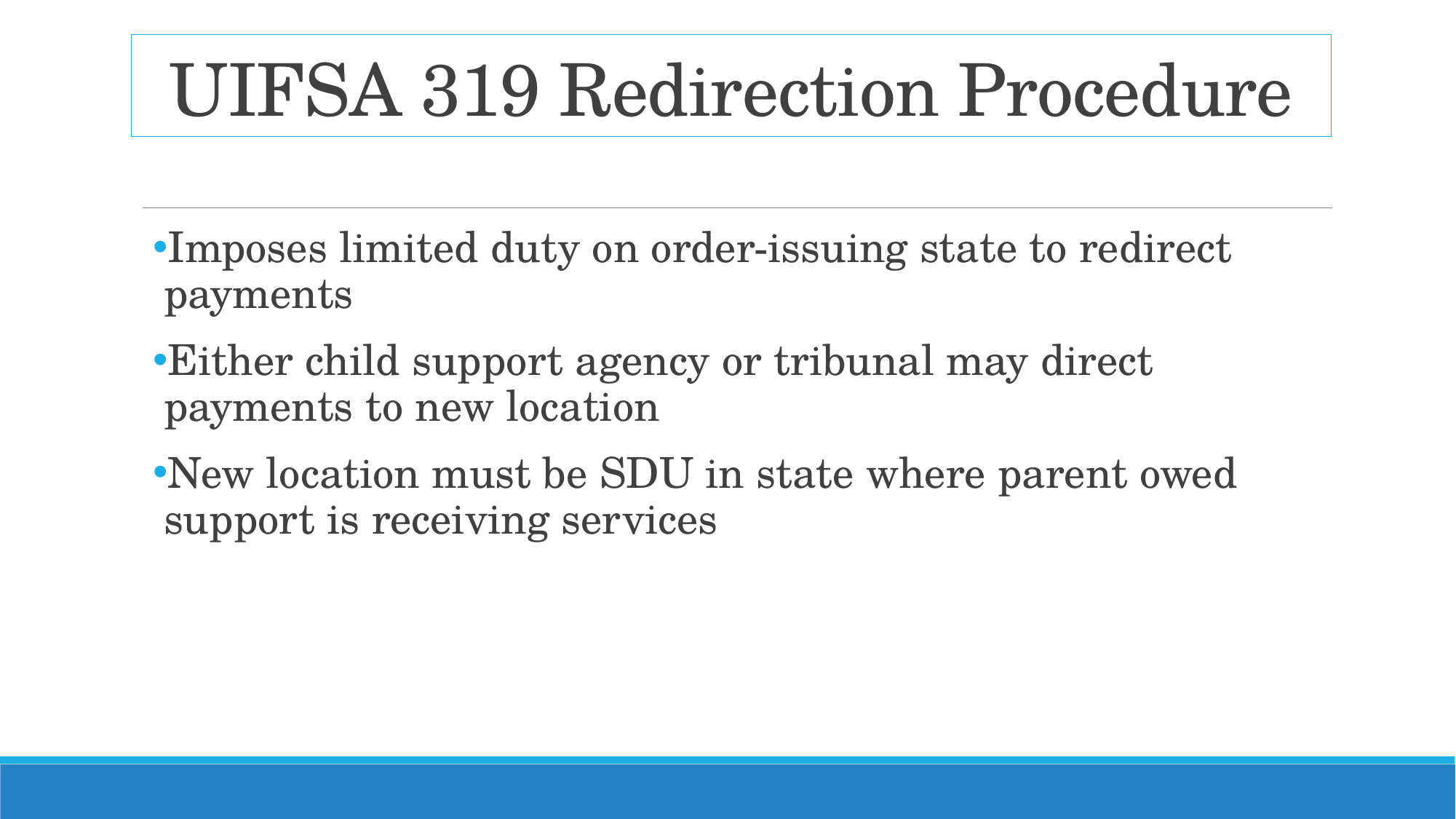

# UIFSA 319 Redirection Procedure
Imposes limited duty on order-issuing state to redirect payments
Either child support agency or tribunal may direct payments to new location
New location must be SDU in state where parent owed support is receiving services